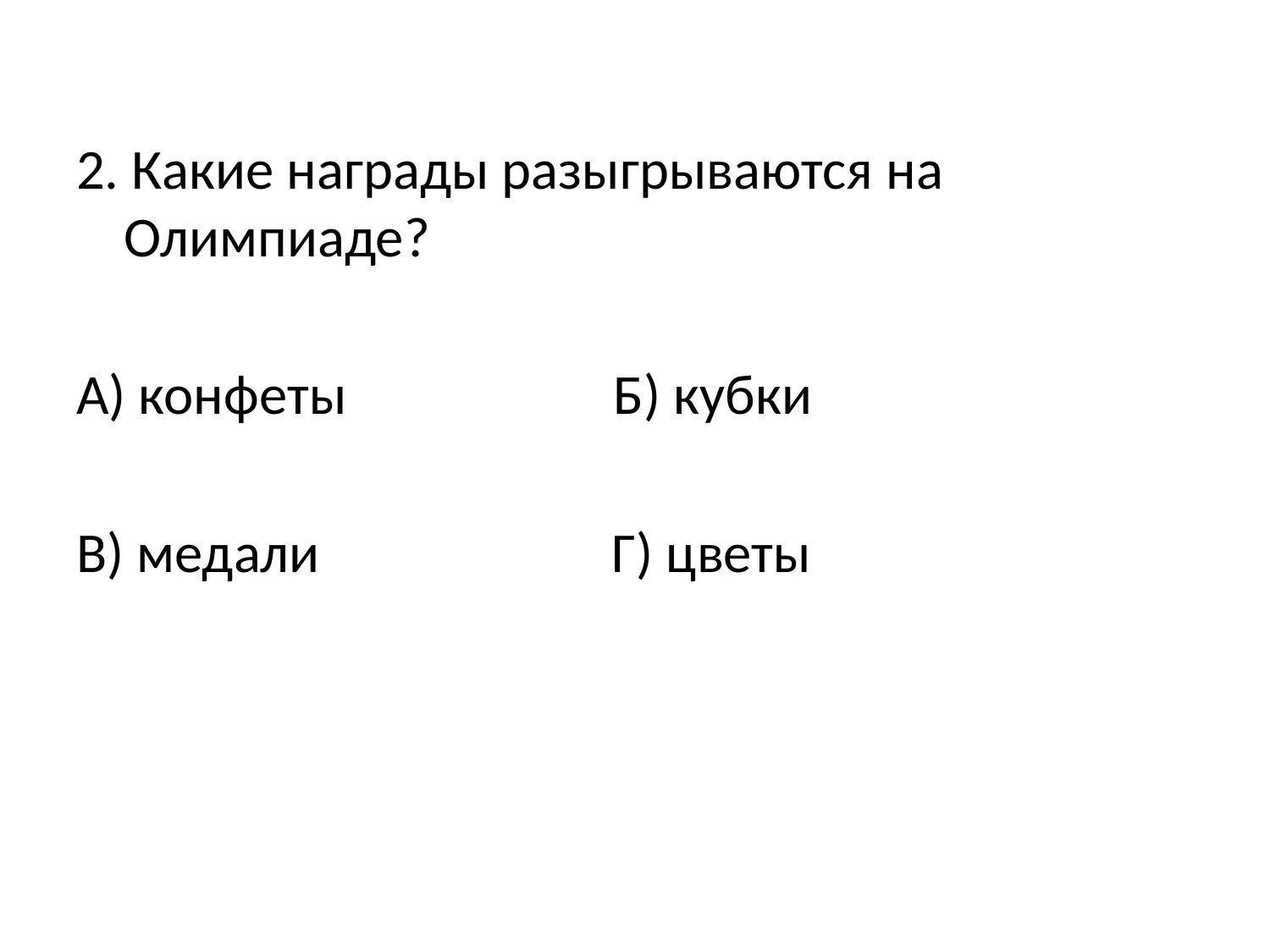

#
2. Какие награды разыгрываются на Олимпиаде?

А) конфеты                     Б) кубки

В) медали                       Г) цветы